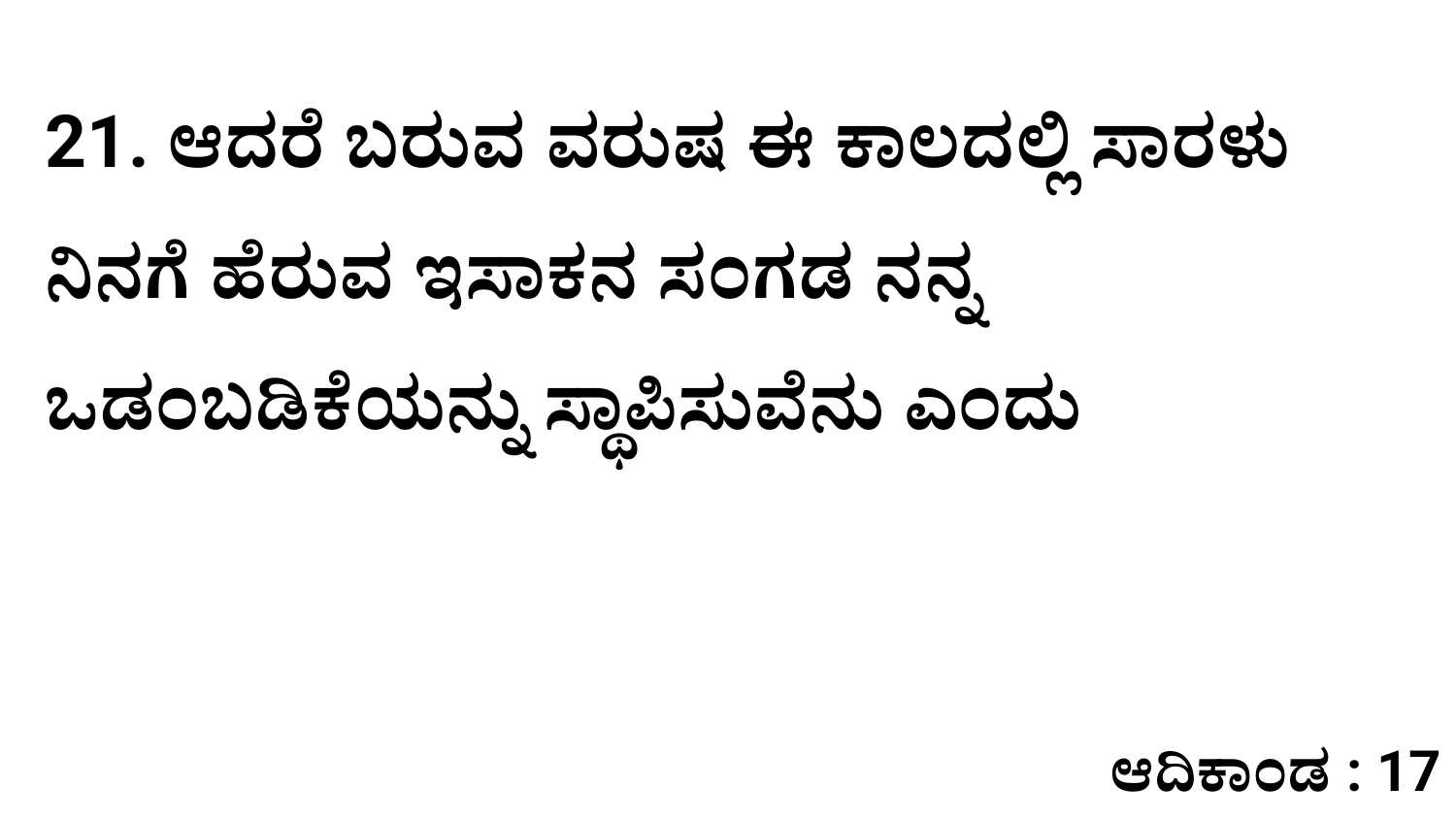

21. ಆದರೆ ಬರುವ ವರುಷ ಈ ಕಾಲದಲ್ಲಿ ಸಾರಳು ನಿನಗೆ ಹೆರುವ ಇಸಾಕನ ಸಂಗಡ ನನ್ನ ಒಡಂಬಡಿಕೆಯನ್ನು ಸ್ಥಾಪಿಸುವೆನು ಎಂದು
ಆದಿಕಾಂಡ : 17